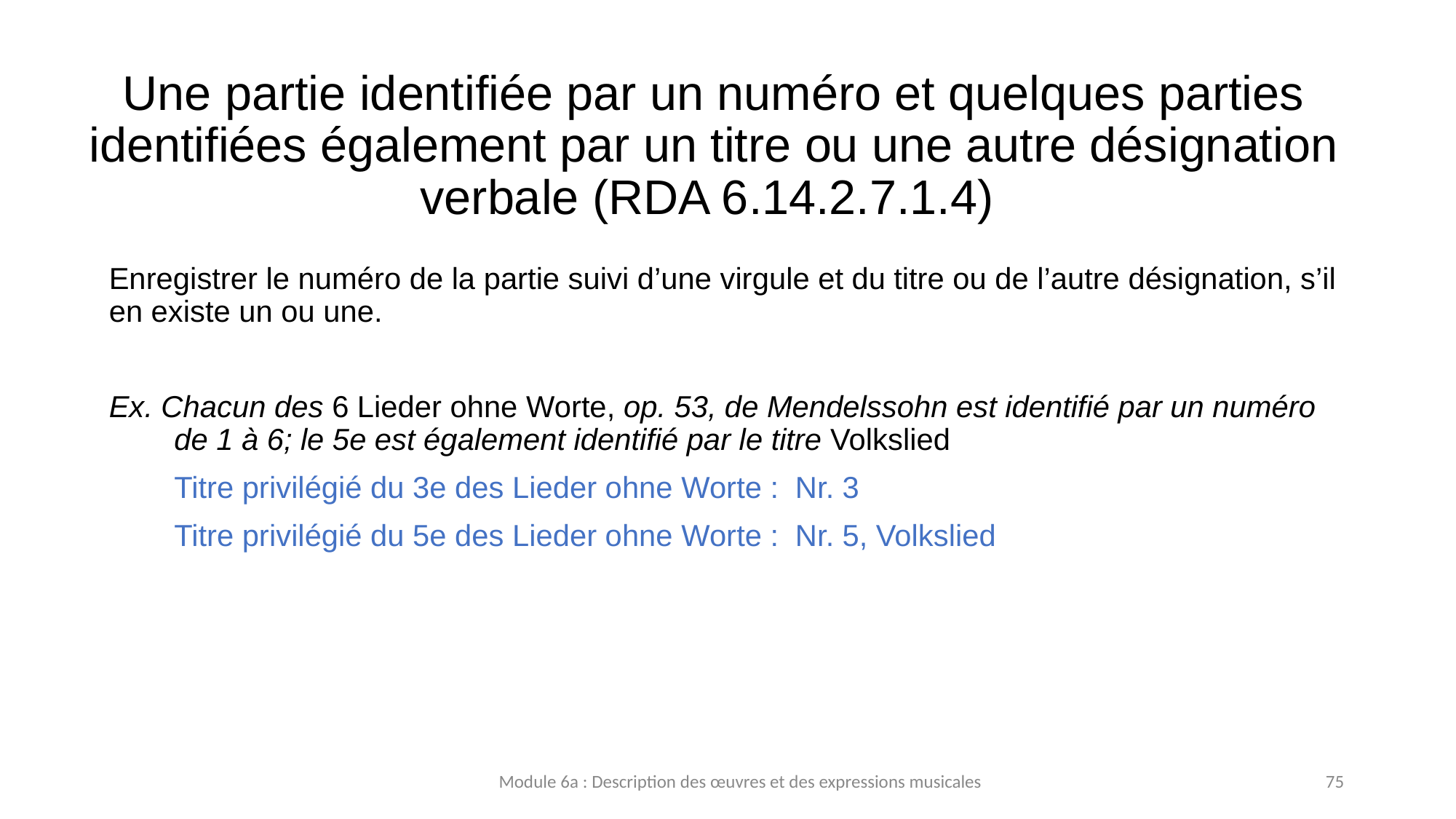

# Une partie identifiée par un numéro et quelques parties identifiées également par un titre ou une autre désignation verbale (RDA 6.14.2.7.1.4)
Enregistrer le numéro de la partie suivi d’une virgule et du titre ou de l’autre désignation, s’il en existe un ou une.

Ex. Chacun des 6 Lieder ohne Worte, op. 53, de Mendelssohn est identifié par un numéro de 1 à 6; le 5e est également identifié par le titre Volkslied
	Titre privilégié du 3e des Lieder ohne Worte :  Nr. 3
	Titre privilégié du 5e des Lieder ohne Worte :  Nr. 5, Volkslied
Module 6a : Description des œuvres et des expressions musicales
75